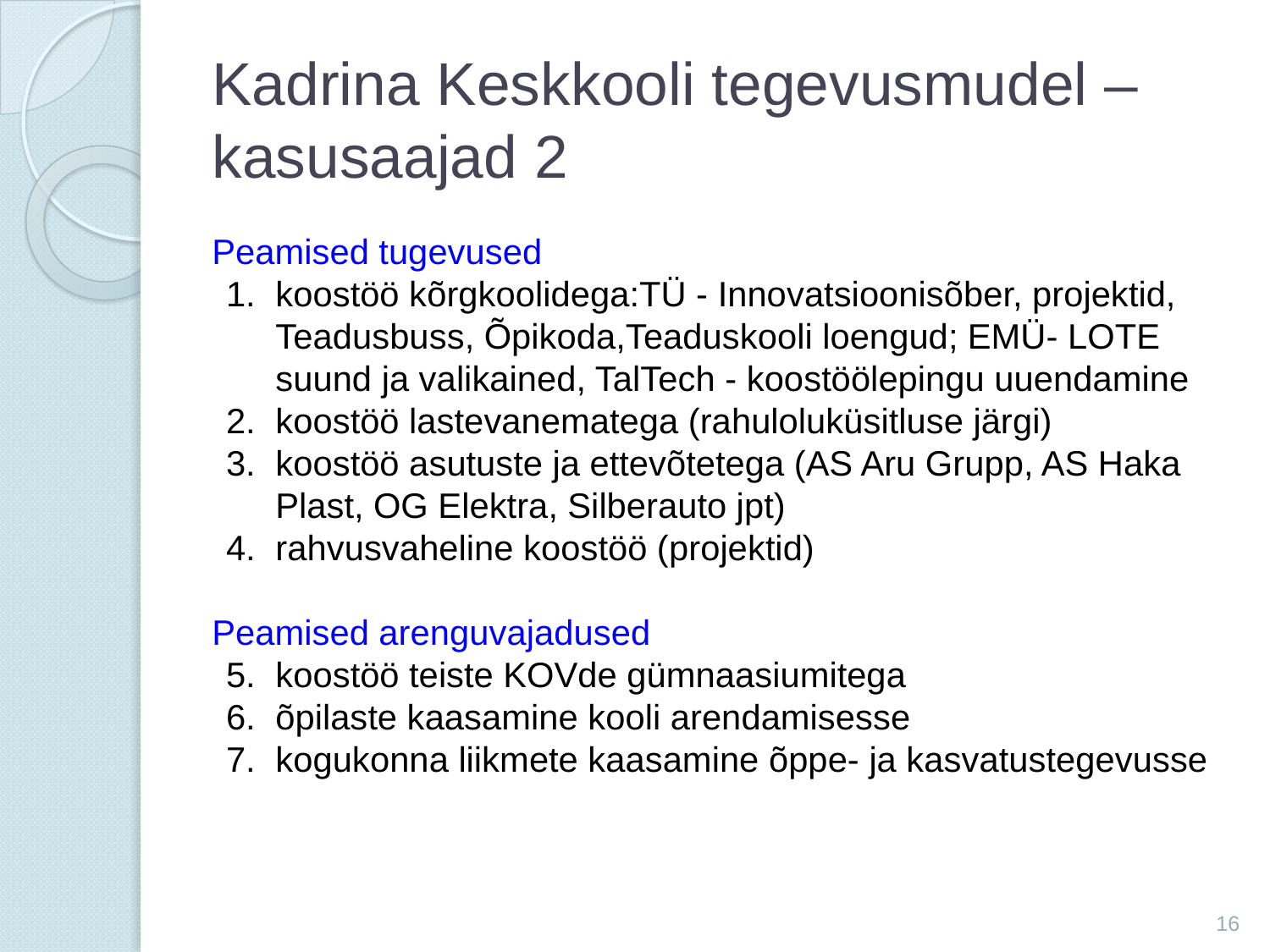

# Kadrina Keskkooli tegevusmudel – kasusaajad 2
Peamised tugevused
koostöö kõrgkoolidega:TÜ - Innovatsioonisõber, projektid, Teadusbuss, Õpikoda,Teaduskooli loengud; EMÜ- LOTE suund ja valikained, TalTech - koostöölepingu uuendamine
koostöö lastevanematega (rahuloluküsitluse järgi)
koostöö asutuste ja ettevõtetega (AS Aru Grupp, AS Haka Plast, OG Elektra, Silberauto jpt)
rahvusvaheline koostöö (projektid)

Peamised arenguvajadused
koostöö teiste KOVde gümnaasiumitega
õpilaste kaasamine kooli arendamisesse
kogukonna liikmete kaasamine õppe- ja kasvatustegevusse

16